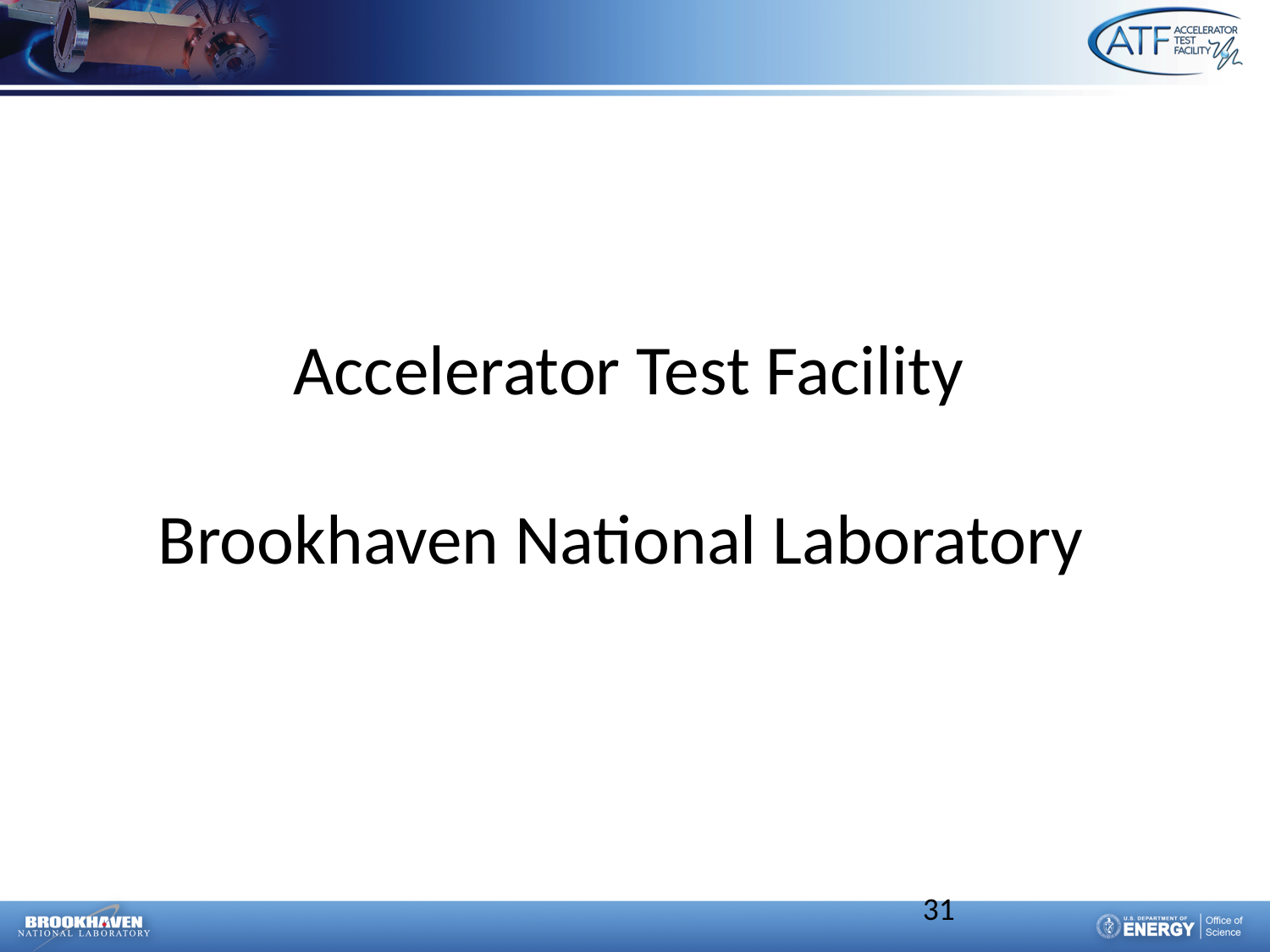

Accelerator Test Facility

Brookhaven National Laboratory
31